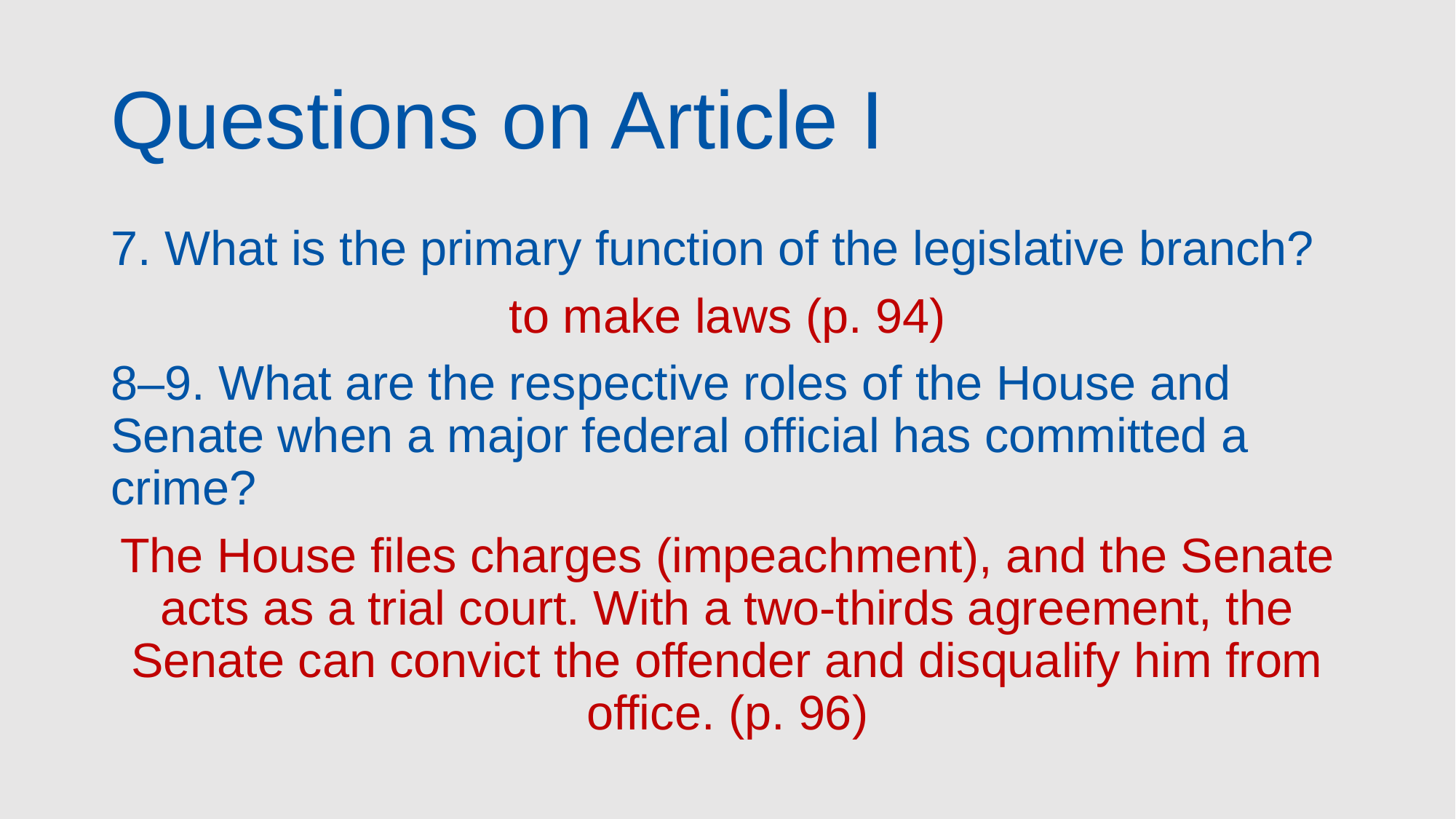

# Questions on Article I
7. What is the primary function of the legislative branch?
to make laws (p. 94)
8–9. What are the respective roles of the House and Senate when a major federal official has committed a crime?
The House files charges (impeachment), and the Senate acts as a trial court. With a two-thirds agreement, the Senate can convict the offender and disqualify him from office. (p. 96)